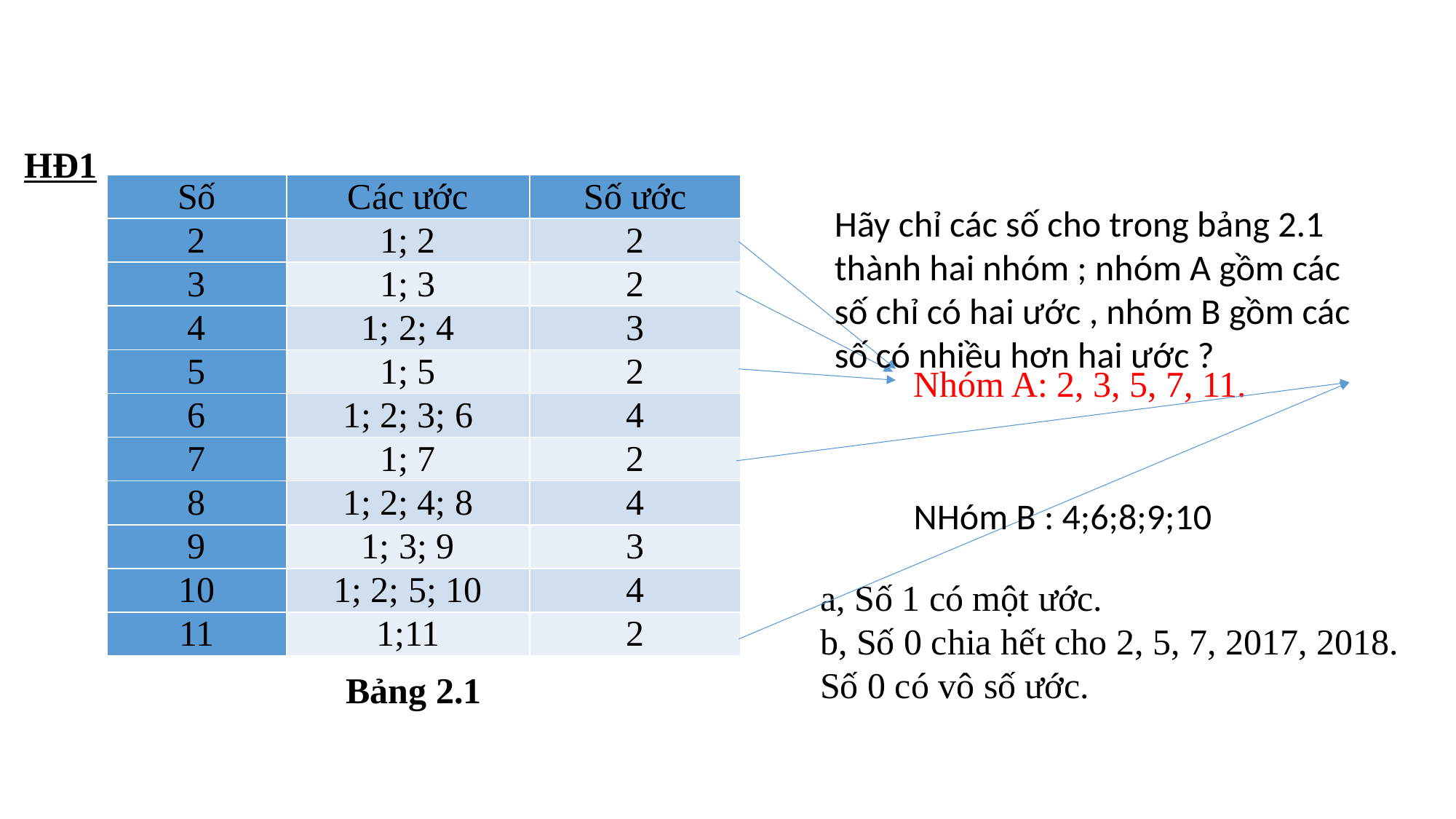

HĐ1
| Số | Các ước | Số ước |
| --- | --- | --- |
| 2 | 1; 2 | 2 |
| 3 | 1; 3 | 2 |
| 4 | 1; 2; 4 | 3 |
| 5 | 1; 5 | 2 |
| 6 | 1; 2; 3; 6 | 4 |
| 7 | 1; 7 | 2 |
| 8 | 1; 2; 4; 8 | 4 |
| 9 | 1; 3; 9 | 3 |
| 10 | 1; 2; 5; 10 | 4 |
| 11 | 1;11 | 2 |
Hãy chỉ các số cho trong bảng 2.1 thành hai nhóm ; nhóm A gồm các số chỉ có hai ước , nhóm B gồm các số có nhiều hơn hai ước ?
Nhóm A: 2, 3, 5, 7, 11.
NHóm B : 4;6;8;9;10
a, Số 1 có một ước.
b, Số 0 chia hết cho 2, 5, 7, 2017, 2018.
Số 0 có vô số ước.
Bảng 2.1